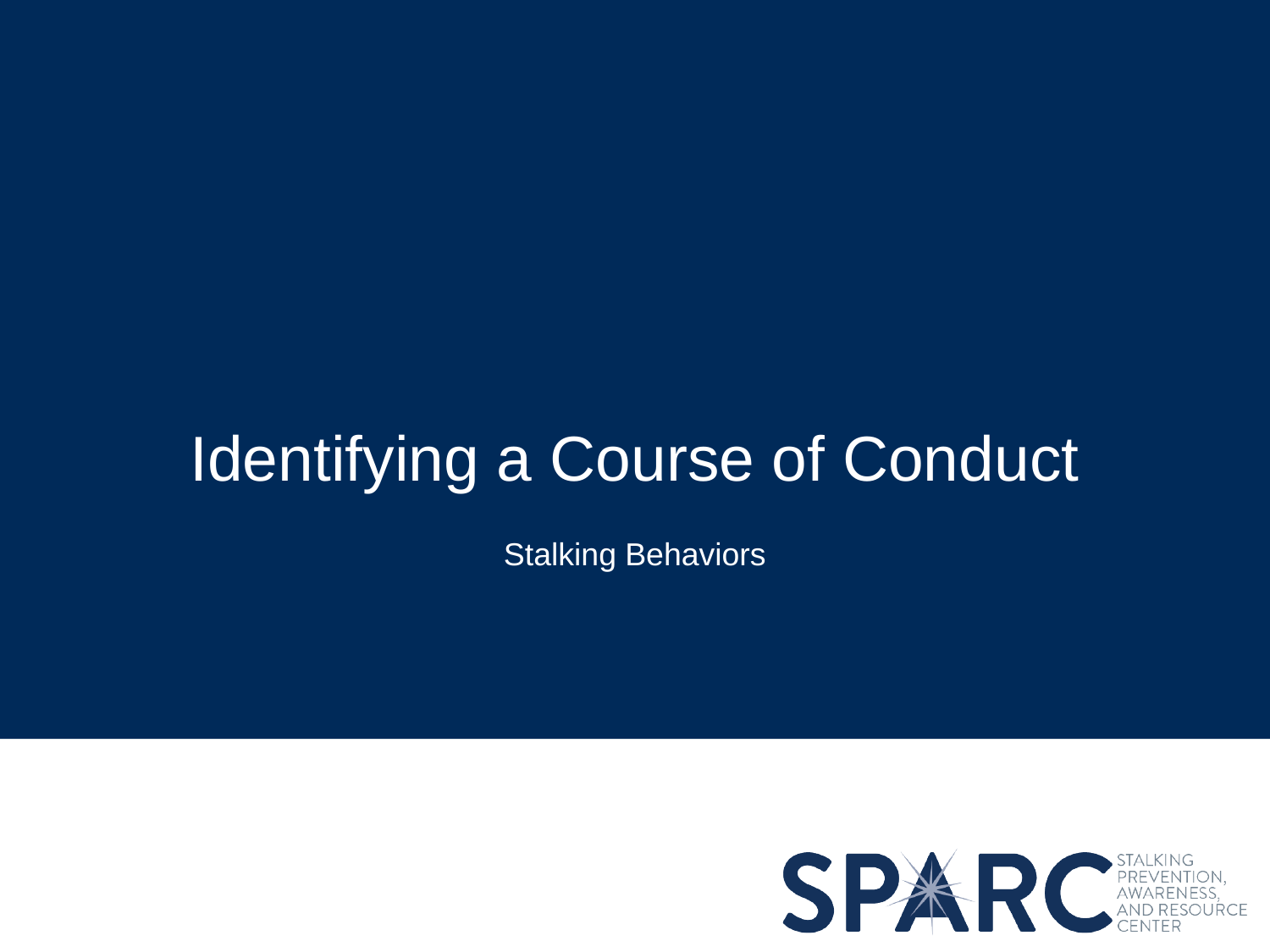

# Identifying a Course of Conduct
Stalking Behaviors